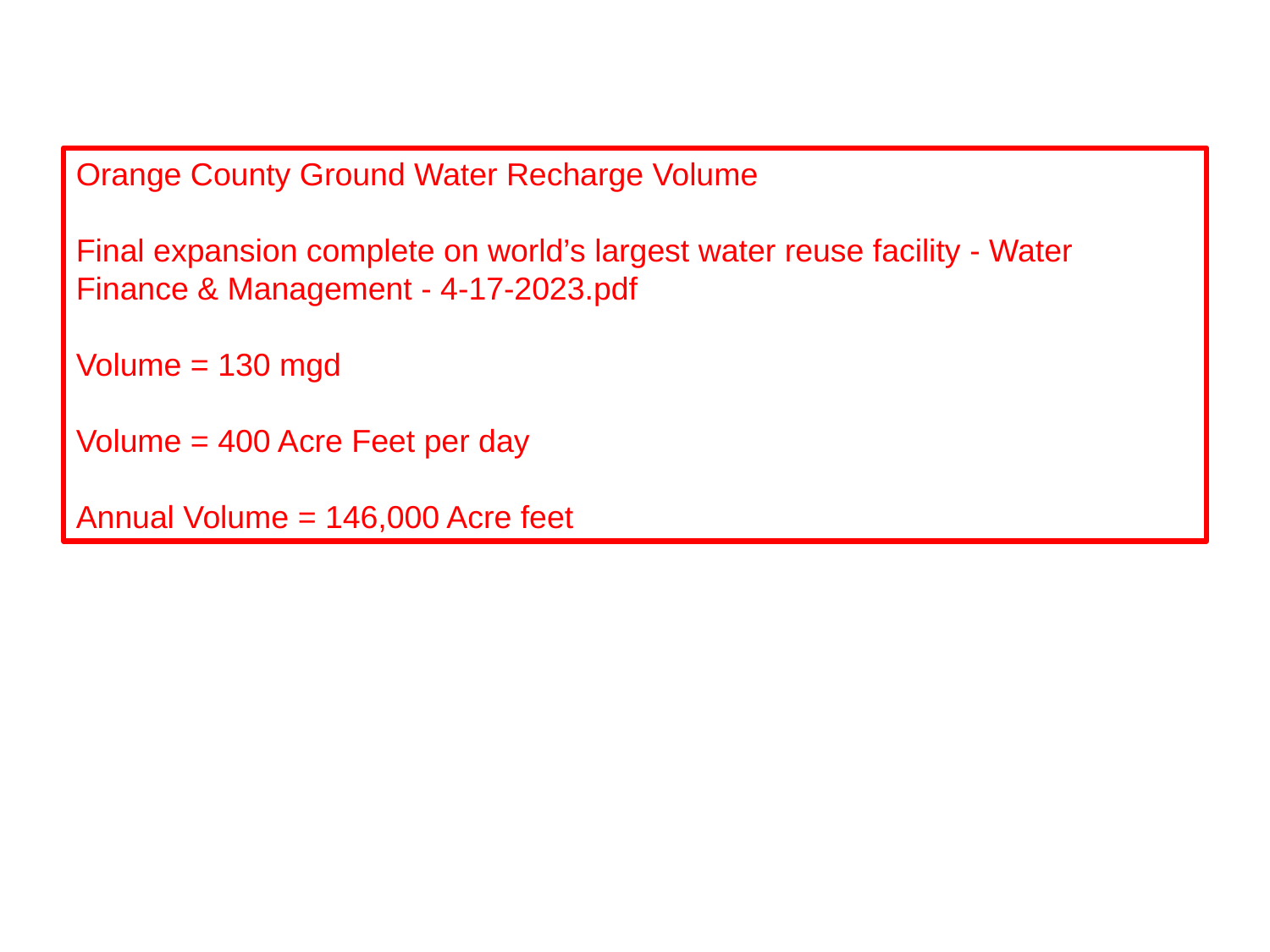

Orange County Ground Water Recharge Volume

Final expansion complete on world’s largest water reuse facility - Water Finance & Management - 4-17-2023.pdf

Volume = 130 mgd

Volume = 400 Acre Feet per day

Annual Volume = 146,000 Acre feet